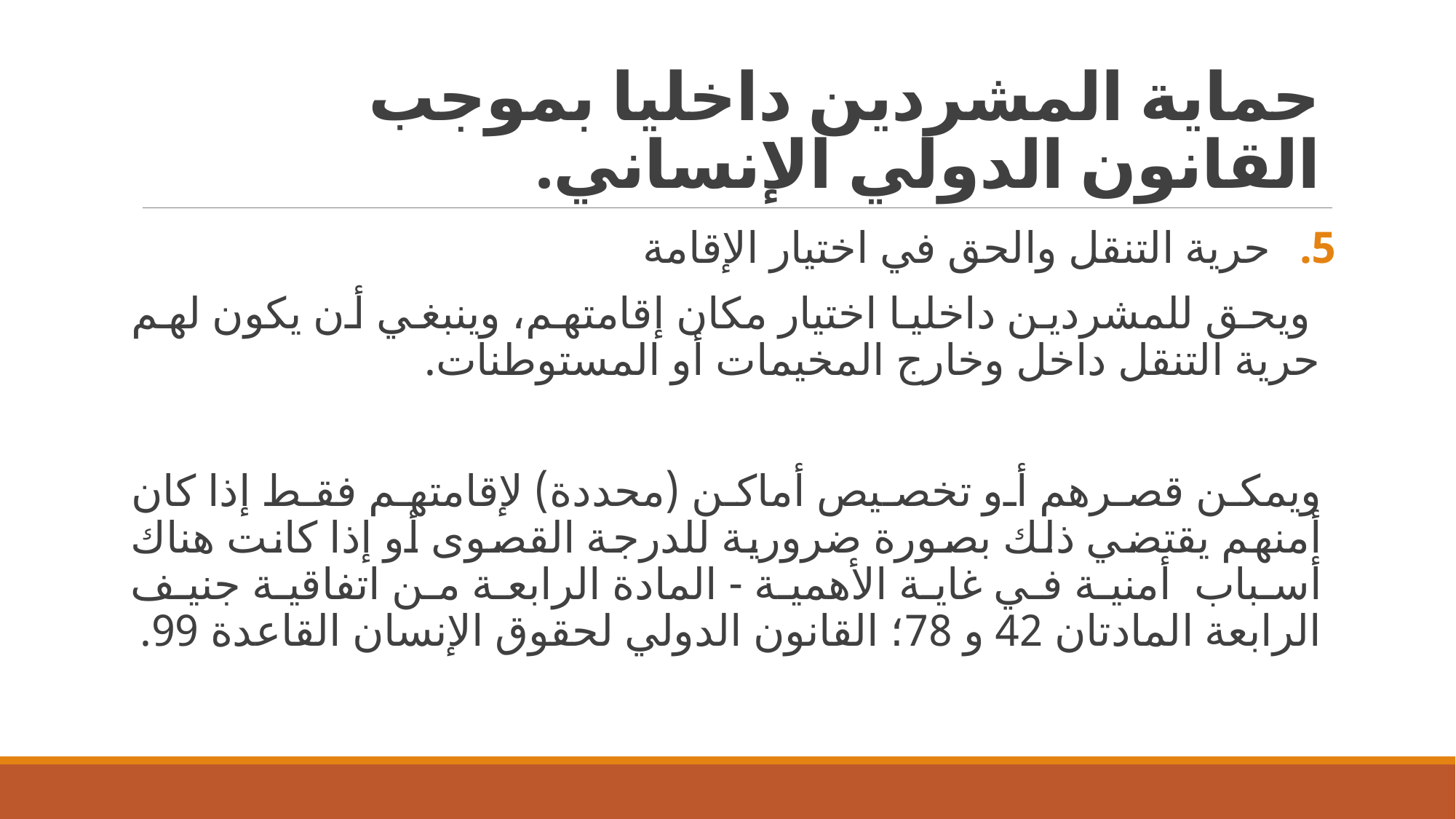

# حماية المشردين داخليا بموجب القانون الدولي الإنساني.
 حرية التنقل والحق في اختيار الإقامة
 ويحق للمشردين داخليا اختيار مكان إقامتهم، وينبغي أن يكون لهم حرية التنقل داخل وخارج المخيمات أو المستوطنات.

ویمکن قصرھم أو تخصیص أماکن (محددة) لإقامتهم فقط إذا کان أمنھم يقتضي ذلك بصورة ضرورية للدرجة القصوى أو إذا کانت هناك أسباب  أمنية في غاية الأهمية - المادة الرابعة من اتفاقیة جنیف الرابعة المادتان 42 و 78؛ القانون الدولي لحقوق الإنسان القاعدة 99.